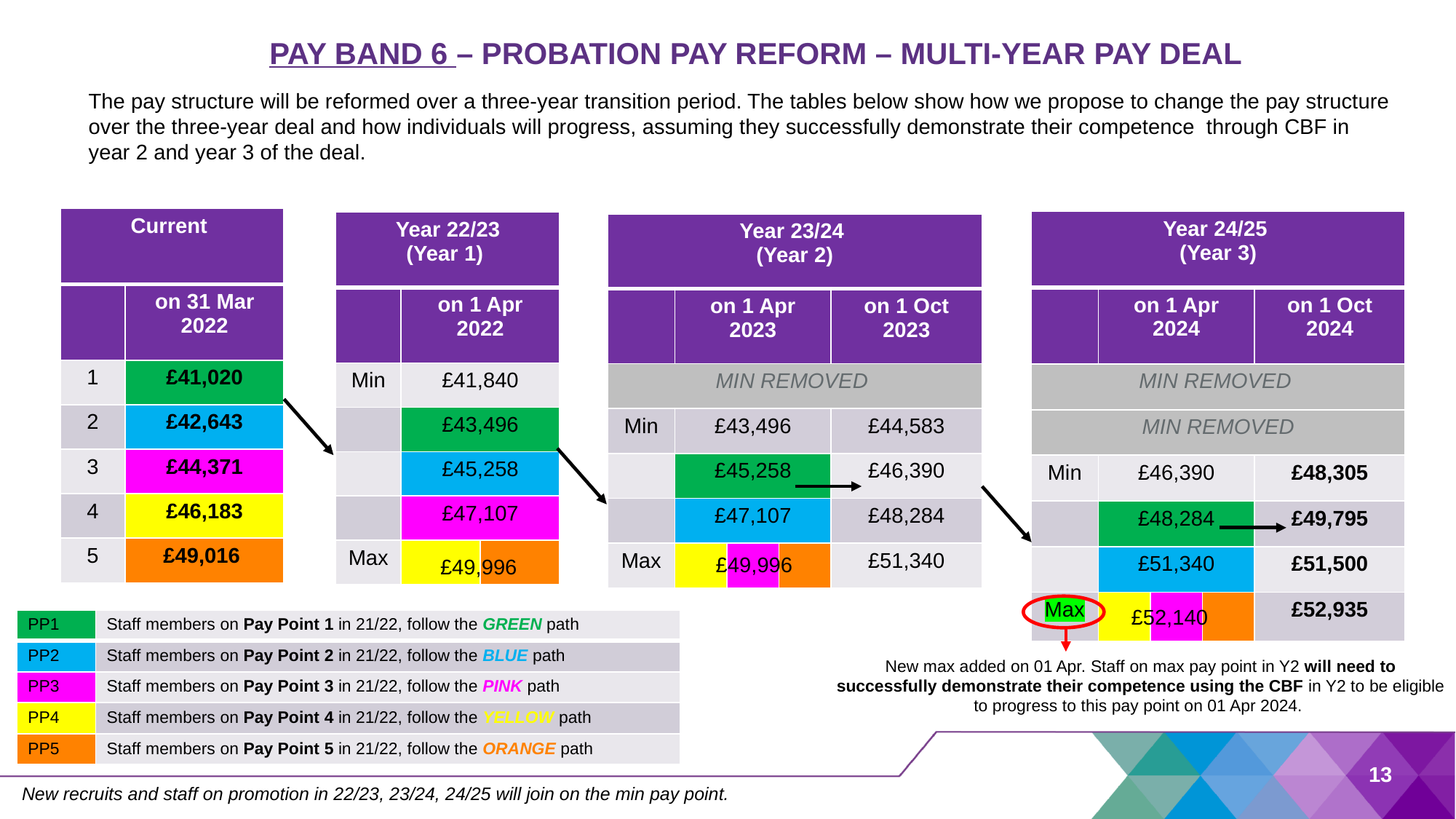

PAY BAND 6 – PROBATION PAY REFORM – MULTI-YEAR PAY DEAL
The pay structure will be reformed over a three-year transition period. The tables below show how we propose to change the pay structure over the three-year deal and how individuals will progress, assuming they successfully demonstrate their competence  through CBF in year 2 and year 3 of the deal.
| Current |  |
| --- | --- |
|  | on 31 Mar 2022 |
| 1 | £41,020 |
| 2 | £42,643 |
| 3 | £44,371 |
| 4 | £46,183 |
| 5 | £49,016 |
| Year 24/25 (Year 3) |  |  |  |  |
| --- | --- | --- | --- | --- |
|  | on 1 Apr 2024 |  |  | on 1 Oct 2024 |
| MIN REMOVED | £18,713 |  |  |  |
| MIN REMOVED | £19,083 |  |  |  |
| Min | £46,390 |  |  | £48,305 |
|  | £48,284 |  |  | £49,795 |
|  | £51,340 |  |  | £51,500 |
| Max |  |  |  | £52,935 |
| Year 22/23 (Year 1) |  |  |
| --- | --- | --- |
|  | on 1 Apr 2022 |  |
| Min | £41,840 |  |
|  | £43,496 |  |
|  | £45,258 |  |
|  | £47,107 |  |
| Max |  |  |
| Year 23/24 (Year 2) |  |  |  |  |
| --- | --- | --- | --- | --- |
|  | on 1 Apr 2023 |  |  | on 1 Oct 2023 |
| MIN REMOVED | £18,713 |  |  |  |
| Min | £43,496 |  |  | £44,583 |
|  | £45,258 |  |  | £46,390 |
|  | £47,107 |  |  | £48,284 |
| Max |  |  |  | £51,340 |
£49,996
£49,996

£52,140
| PP1 | Staff members on Pay Point 1 in 21/22, follow the GREEN path |
| --- | --- |
| PP2 | Staff members on Pay Point 2 in 21/22, follow the BLUE path |
| PP3 | Staff members on Pay Point 3 in 21/22, follow the PINK path |
| PP4 | Staff members on Pay Point 4 in 21/22, follow the YELLOW path |
| PP5 | Staff members on Pay Point 5 in 21/22, follow the ORANGE path |
New max added on 01 Apr. Staff on max pay point in Y2 will need to successfully demonstrate their competence using the CBF in Y2 to be eligible to progress to this pay point on 01 Apr 2024.
13
New recruits and staff on promotion in 22/23, 23/24, 24/25 will join on the min pay point.